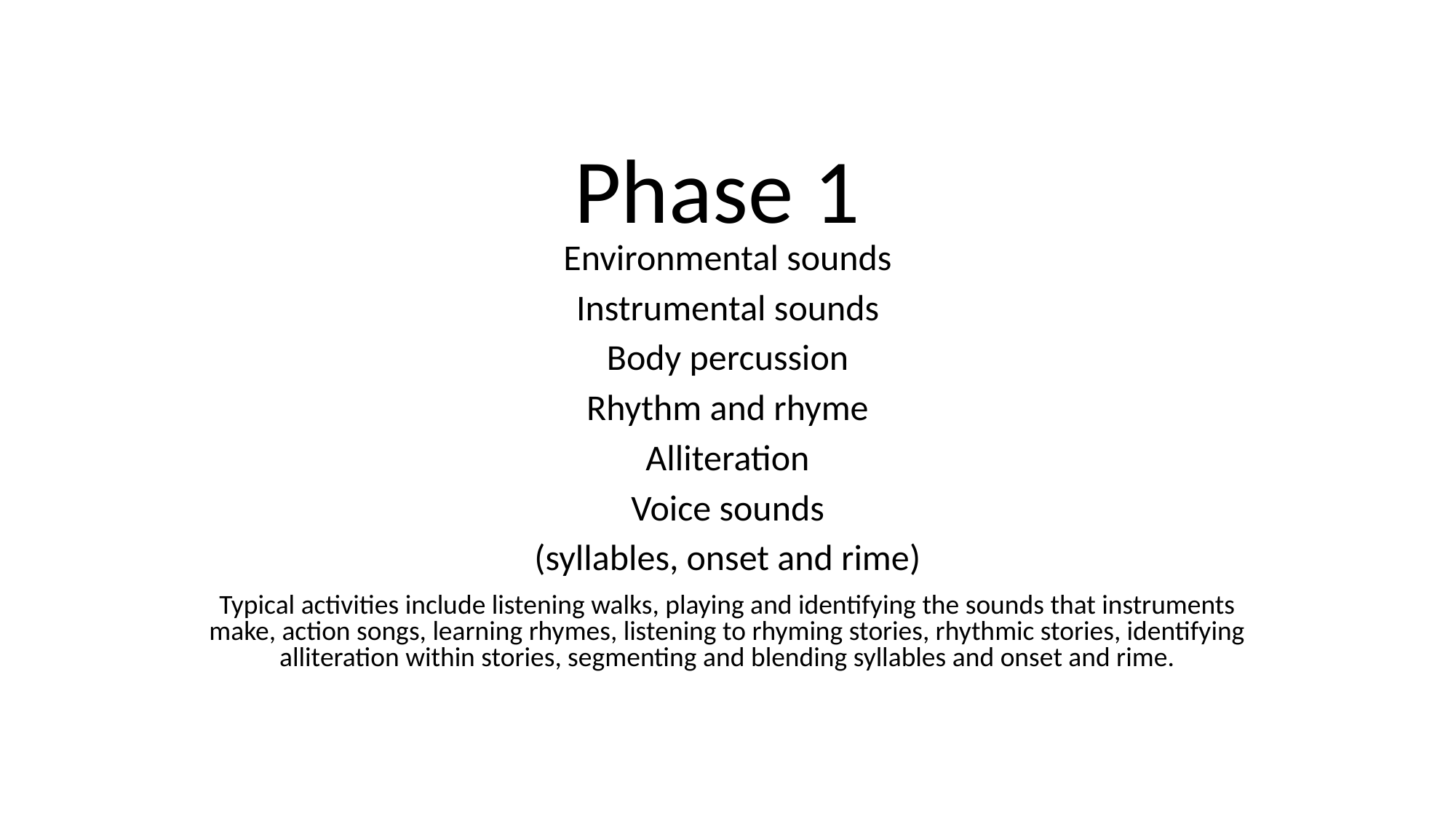

# Phase 1
Environmental sounds
Instrumental sounds
Body percussion
Rhythm and rhyme
Alliteration
Voice sounds
(syllables, onset and rime)
Typical activities include listening walks, playing and identifying the sounds that instruments make, action songs, learning rhymes, listening to rhyming stories, rhythmic stories, identifying alliteration within stories, segmenting and blending syllables and onset and rime.